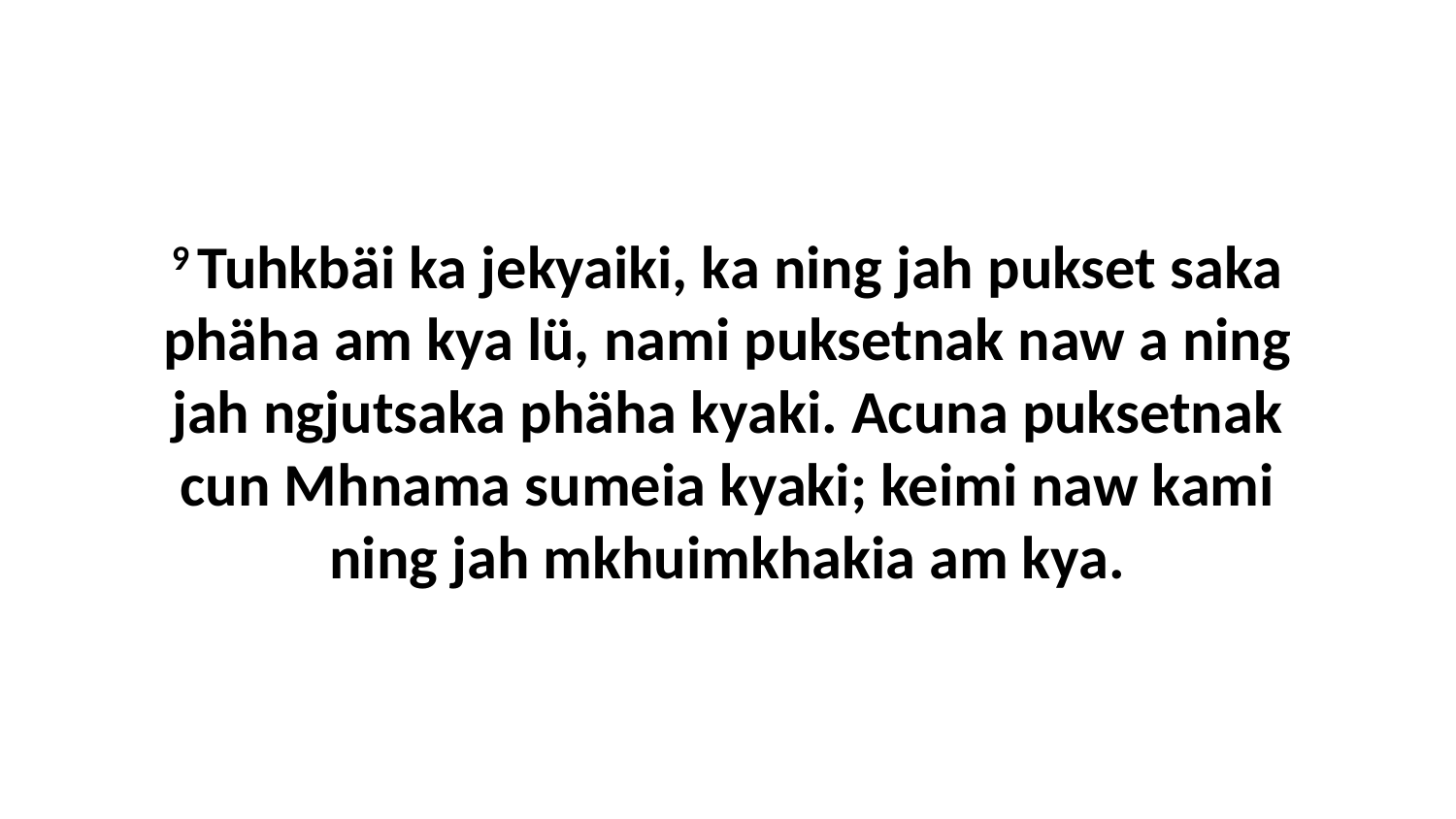

9 Tuhkbäi ka jekyaiki, ka ning jah pukset saka phäha am kya lü, nami puksetnak naw a ning jah ngjutsaka phäha kyaki. Acuna puksetnak cun Mhnama sumeia kyaki; keimi naw kami ning jah mkhuimkhakia am kya.